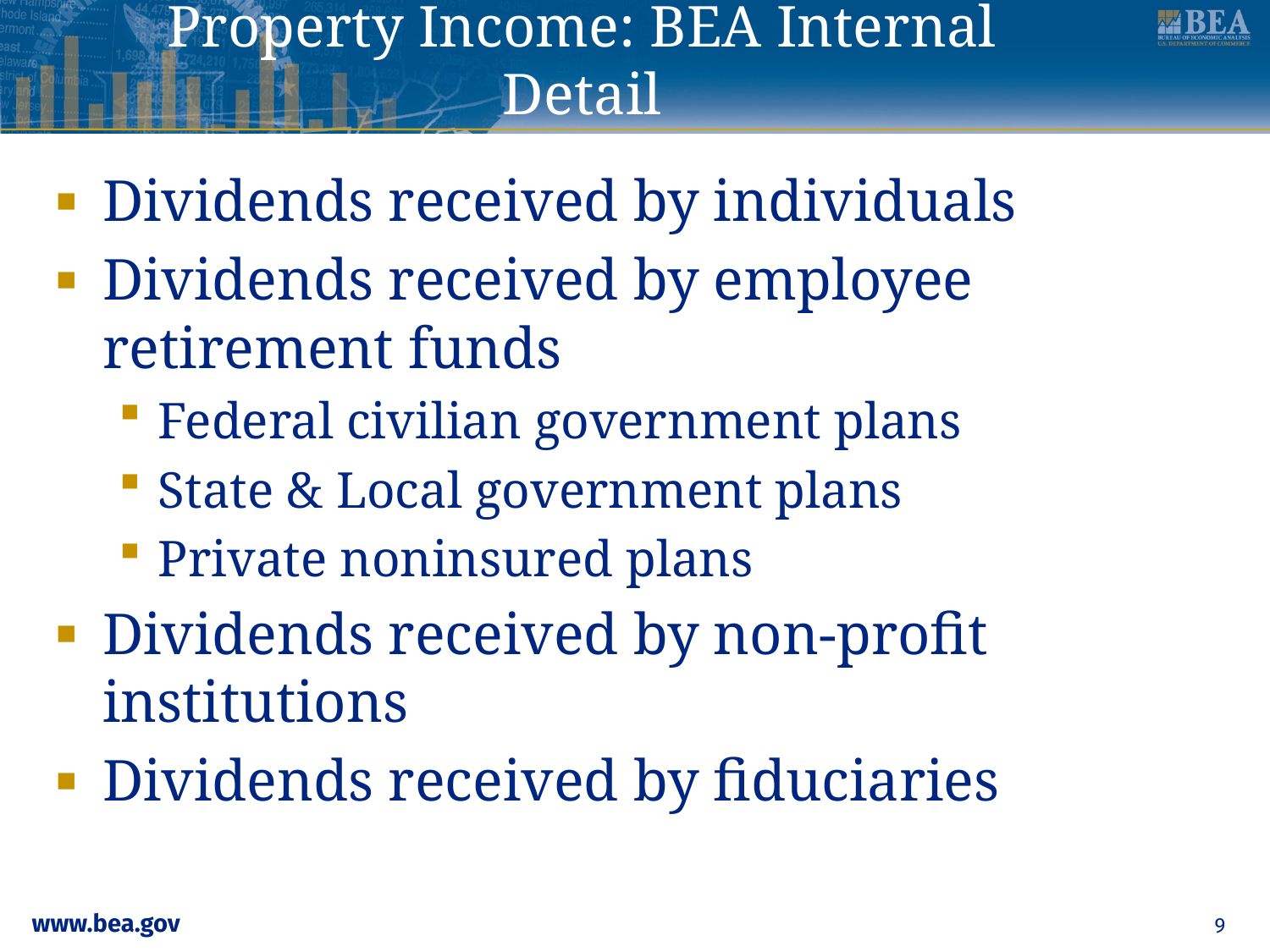

# Property Income: BEA Internal Detail
Dividends received by individuals
Dividends received by employee retirement funds
Federal civilian government plans
State & Local government plans
Private noninsured plans
Dividends received by non-profit institutions
Dividends received by fiduciaries

9